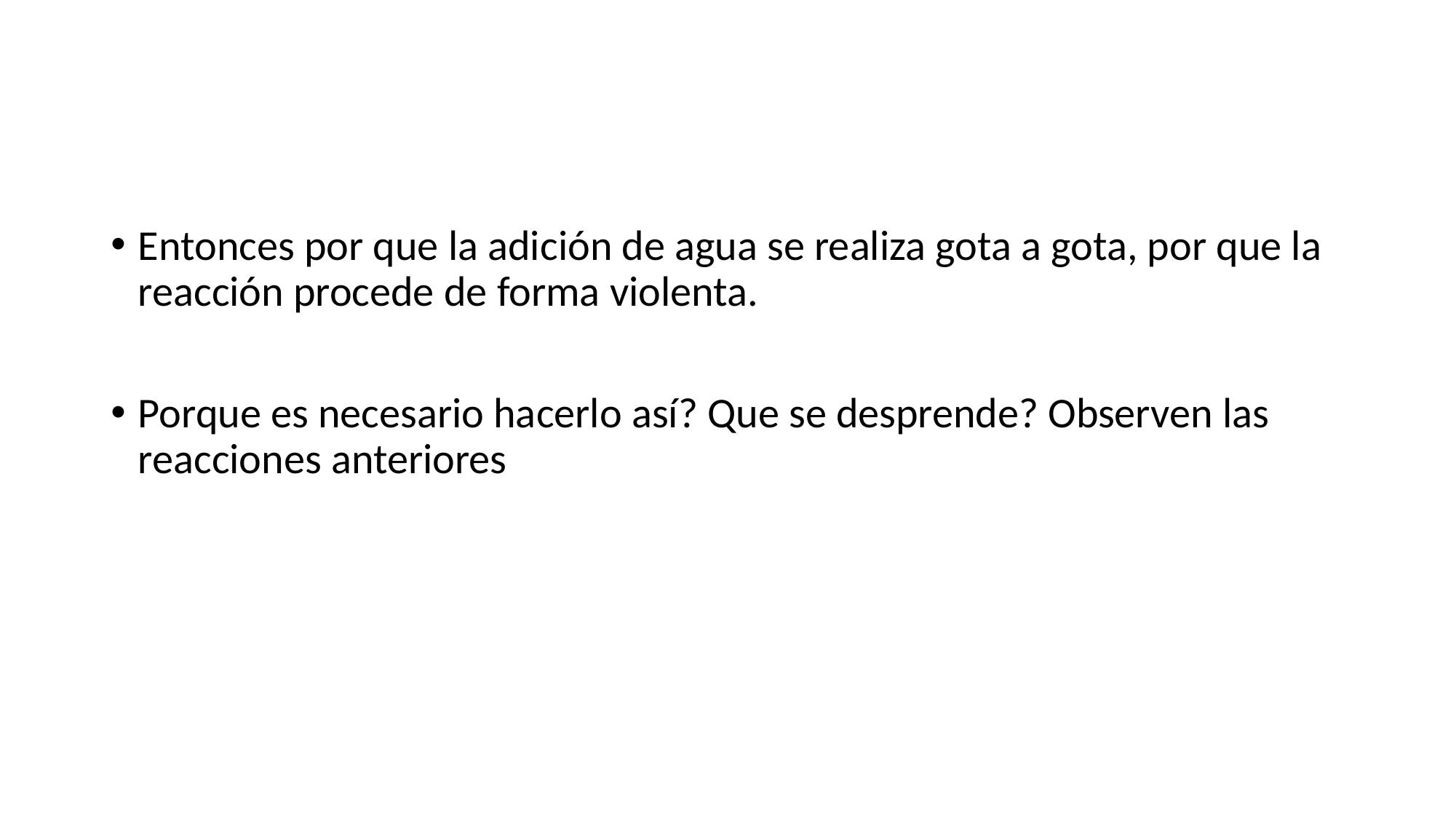

#
Entonces por que la adición de agua se realiza gota a gota, por que la reacción procede de forma violenta.

Porque es necesario hacerlo así? Que se desprende? Observen las reacciones anteriores